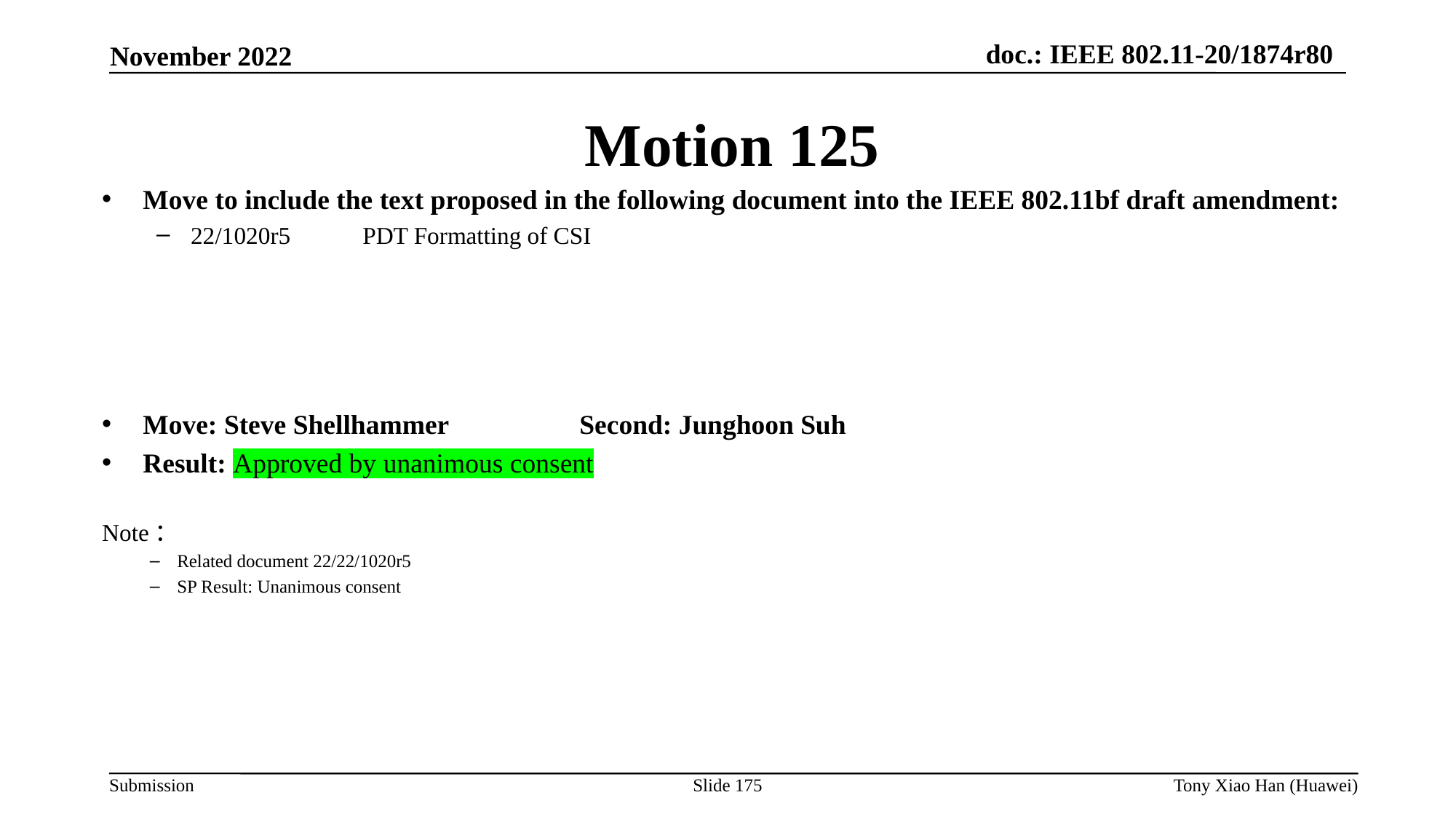

Motion 125

Move to include the text proposed in the following document into the IEEE 802.11bf draft amendment:
22/1020r5            PDT Formatting of CSI

Move: Steve Shellhammer 		Second: Junghoon Suh
Result: Approved by unanimous consent

Note：
Related document 22/22/1020r5
SP Result: Unanimous consent